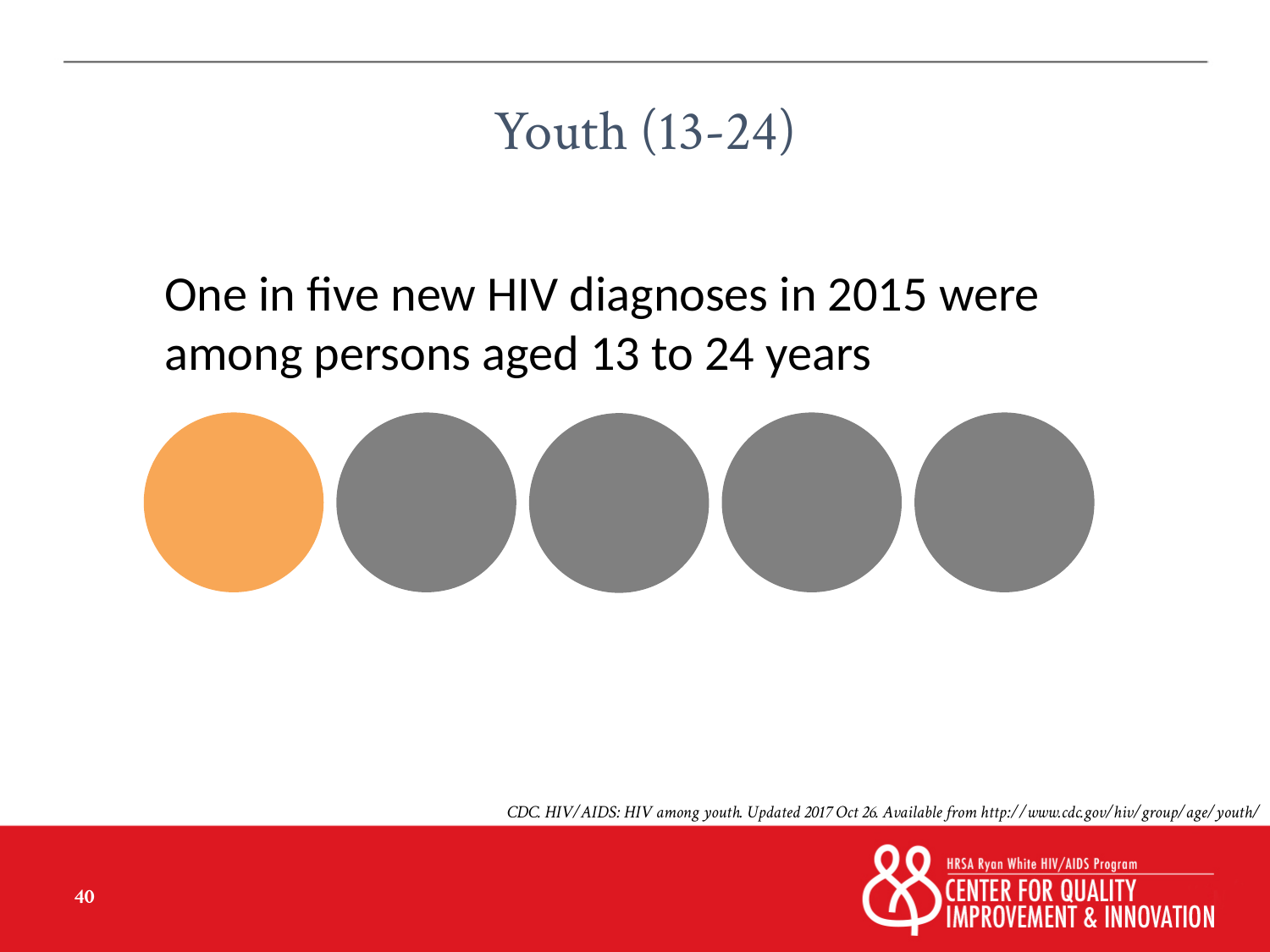

Youth (13-24)
One in five new HIV diagnoses in 2015 were among persons aged 13 to 24 years

CDC. HIV/AIDS: HIV among youth. Updated 2017 Oct 26. Available from http://www.cdc.gov/hiv/group/age/youth/